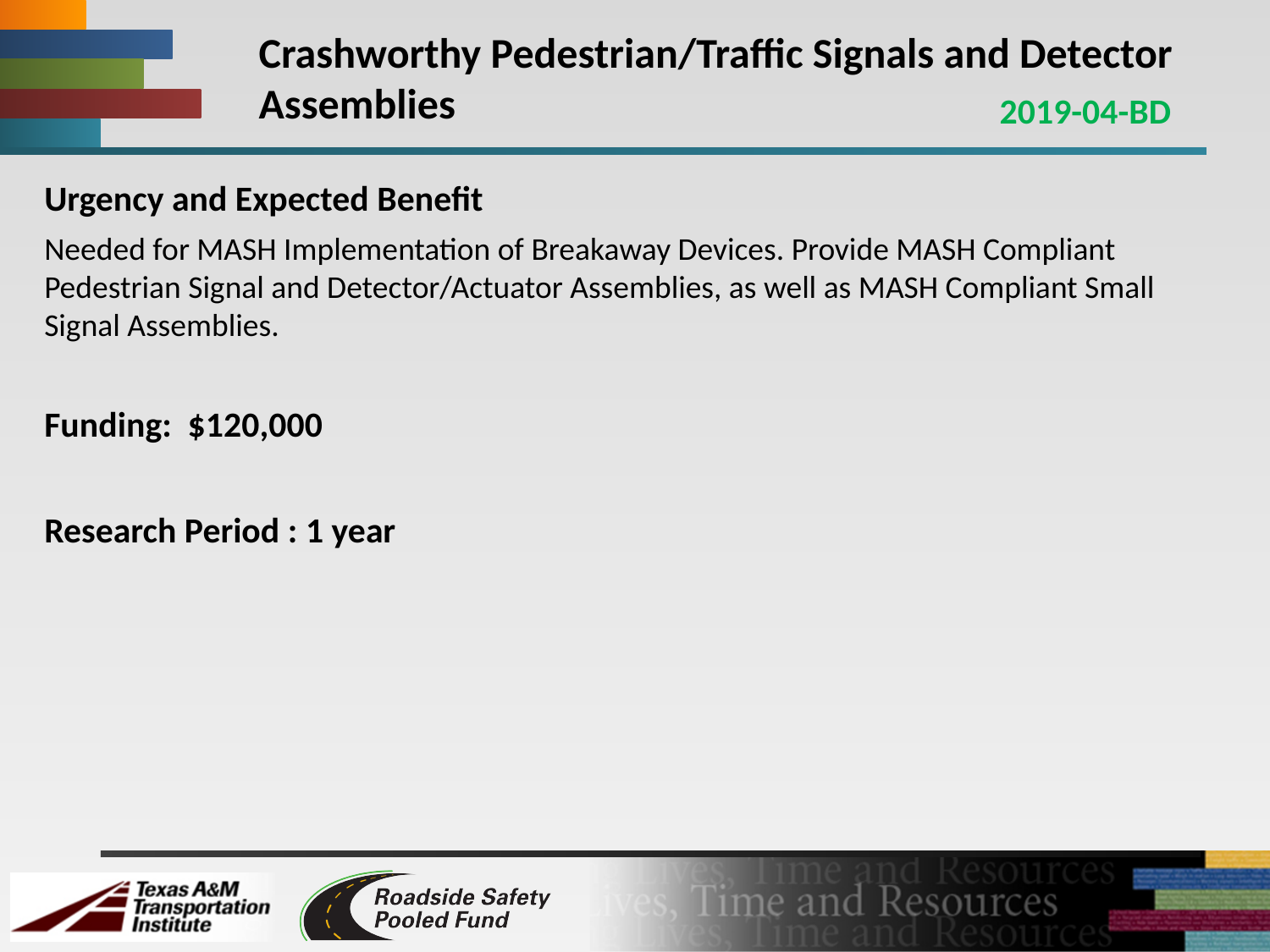

# Crashworthy Pedestrian/Traffic Signals and Detector Assemblies
2019-04-BD
Urgency and Expected Benefit
Needed for MASH Implementation of Breakaway Devices. Provide MASH Compliant Pedestrian Signal and Detector/Actuator Assemblies, as well as MASH Compliant Small Signal Assemblies.

Funding:  $120,000

Research Period : 1 year